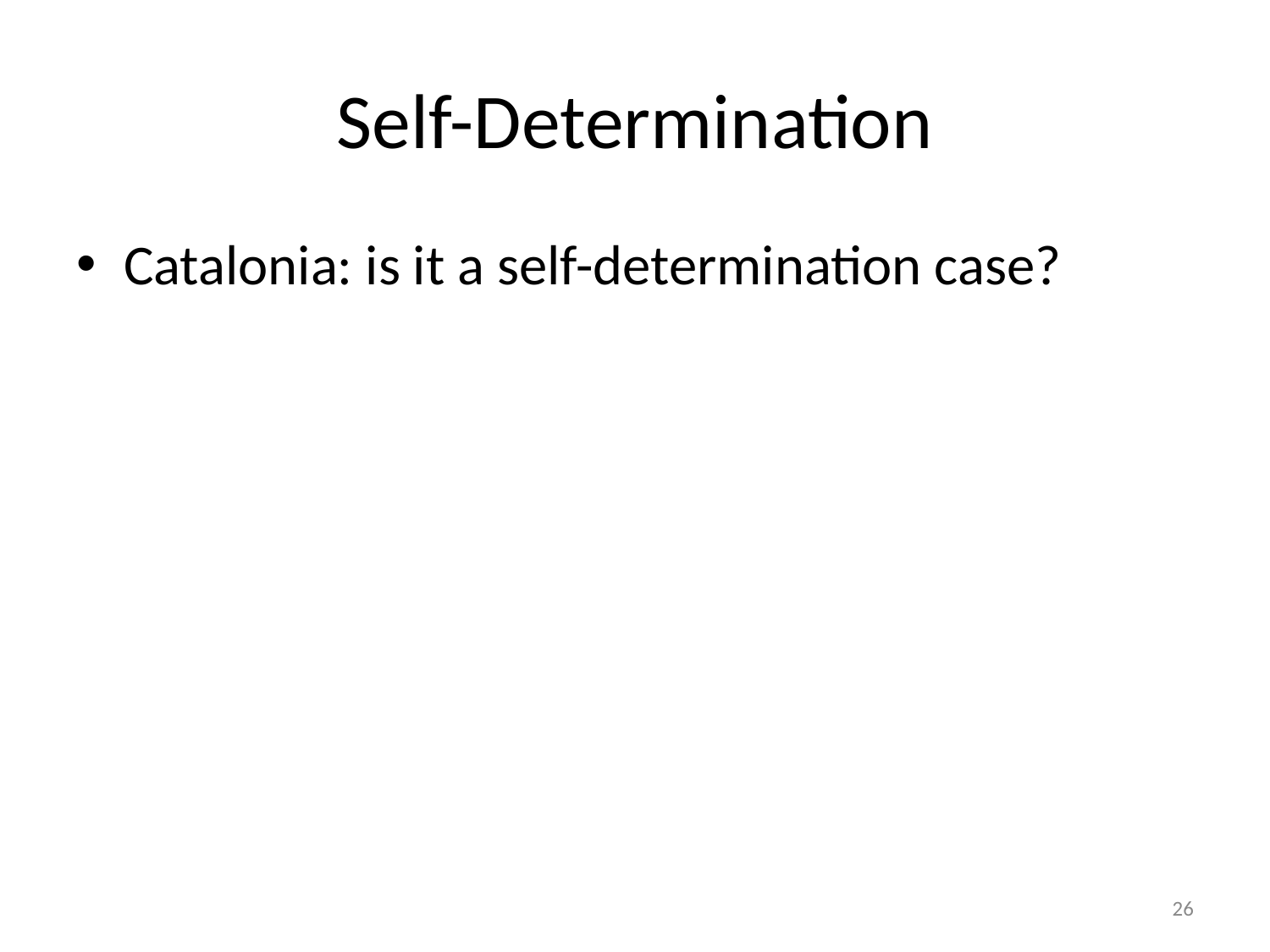

# Self-Determination
Catalonia: is it a self-determination case?
26